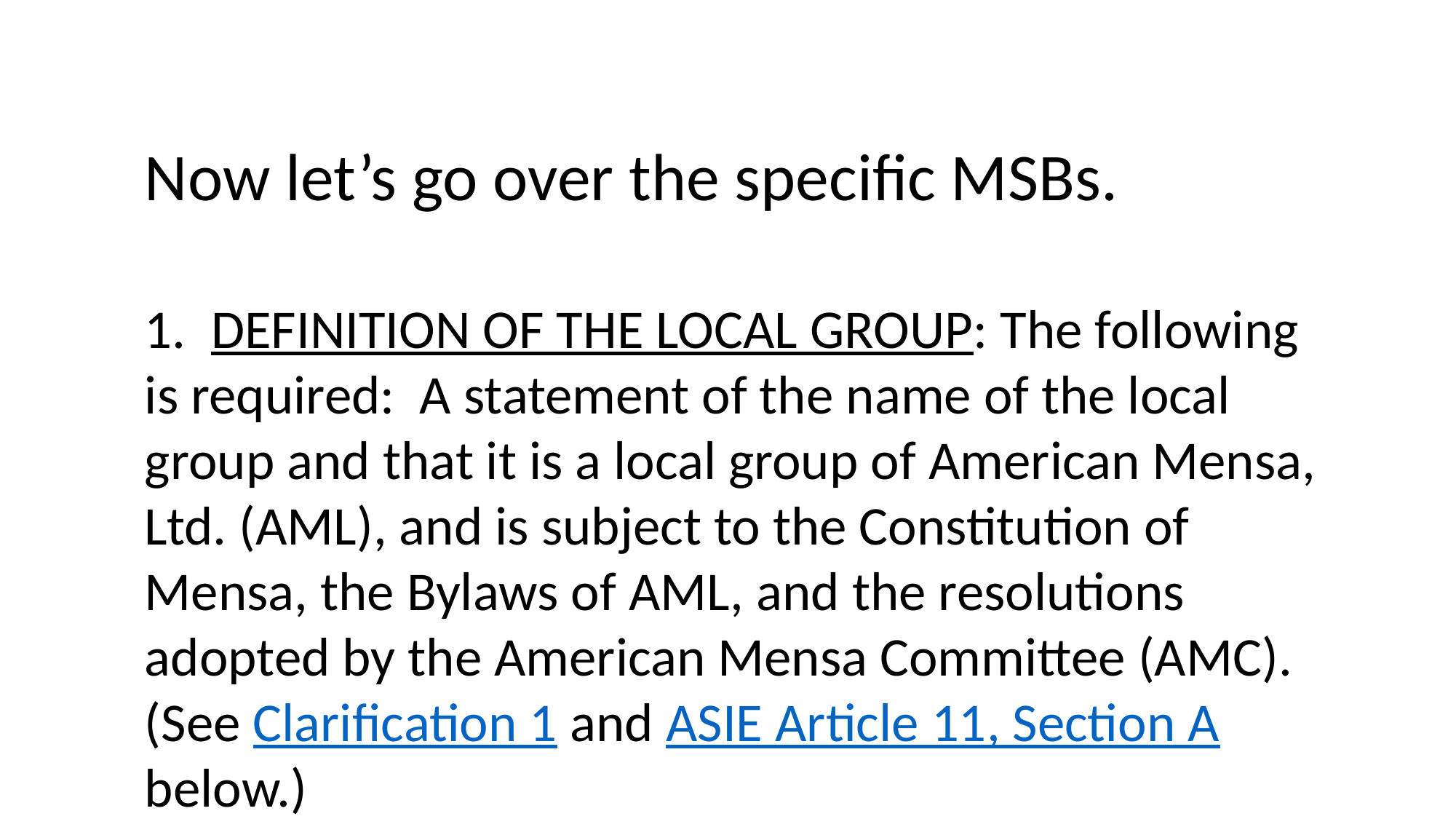

Now let’s go over the specific MSBs.

1.  DEFINITION OF THE LOCAL GROUP: The following is required:  A statement of the name of the local group and that it is a local group of American Mensa, Ltd. (AML), and is subject to the Constitution of Mensa, the Bylaws of AML, and the resolutions adopted by the American Mensa Committee (AMC). (See Clarification 1 and ASIE Article 11, Section A below.)